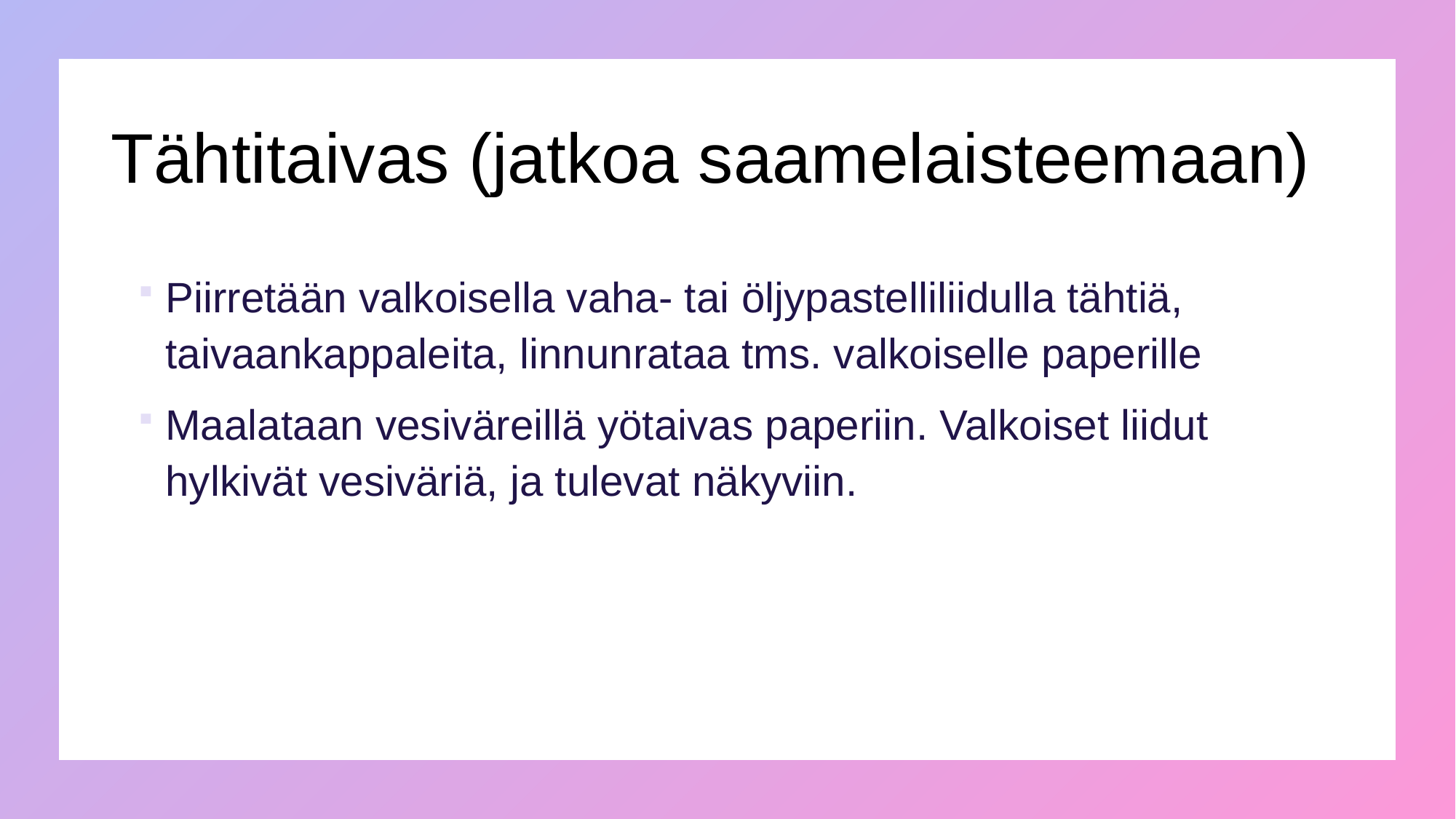

# Tähtitaivas (jatkoa saamelaisteemaan)
Piirretään valkoisella vaha- tai öljypastelliliidulla tähtiä, taivaankappaleita, linnunrataa tms. valkoiselle paperille
Maalataan vesiväreillä yötaivas paperiin. Valkoiset liidut hylkivät vesiväriä, ja tulevat näkyviin.